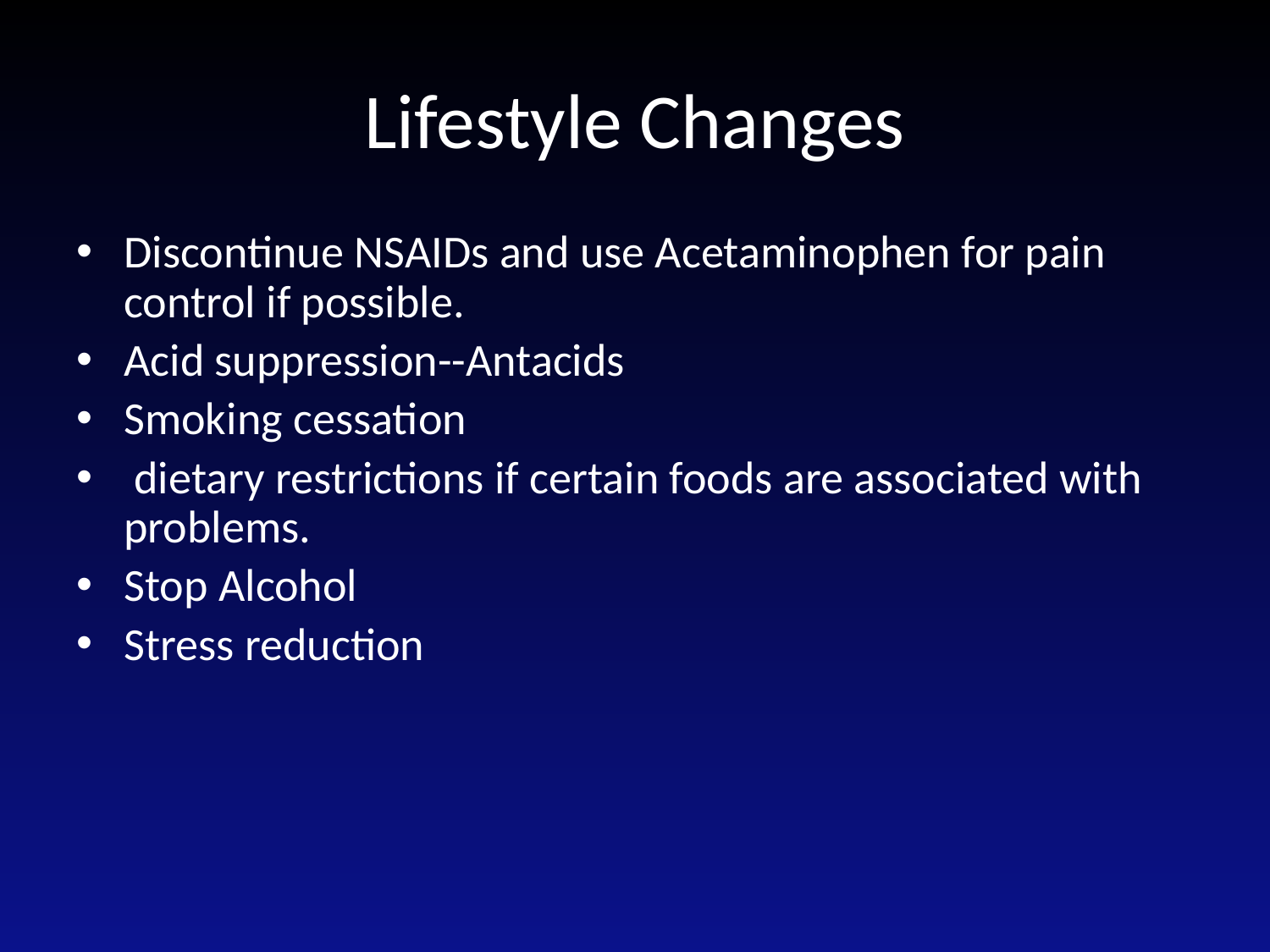

# Lifestyle Changes
Discontinue NSAIDs and use Acetaminophen for pain control if possible.
Acid suppression--Antacids
Smoking cessation
 dietary restrictions if certain foods are associated with problems.
Stop Alcohol
Stress reduction